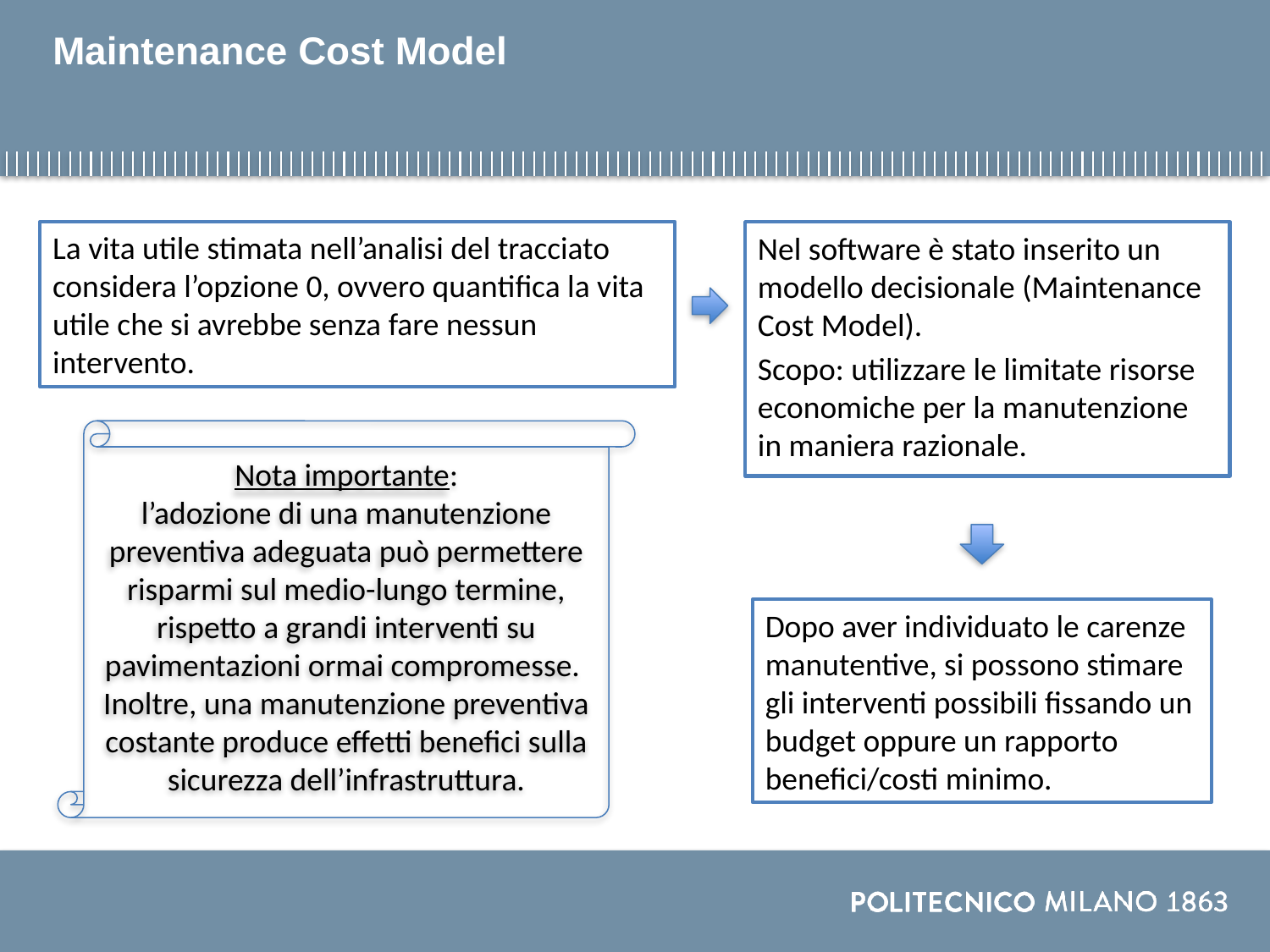

# Maintenance Cost Model
La vita utile stimata nell’analisi del tracciato considera l’opzione 0, ovvero quantifica la vita utile che si avrebbe senza fare nessun intervento.
Nel software è stato inserito un modello decisionale (Maintenance Cost Model).
Scopo: utilizzare le limitate risorse economiche per la manutenzione in maniera razionale.

Nota importante:
l’adozione di una manutenzione preventiva adeguata può permettere risparmi sul medio-lungo termine, rispetto a grandi interventi su pavimentazioni ormai compromesse.
Inoltre, una manutenzione preventiva costante produce effetti benefici sulla sicurezza dell’infrastruttura.

Dopo aver individuato le carenze manutentive, si possono stimare gli interventi possibili fissando un budget oppure un rapporto benefici/costi minimo.